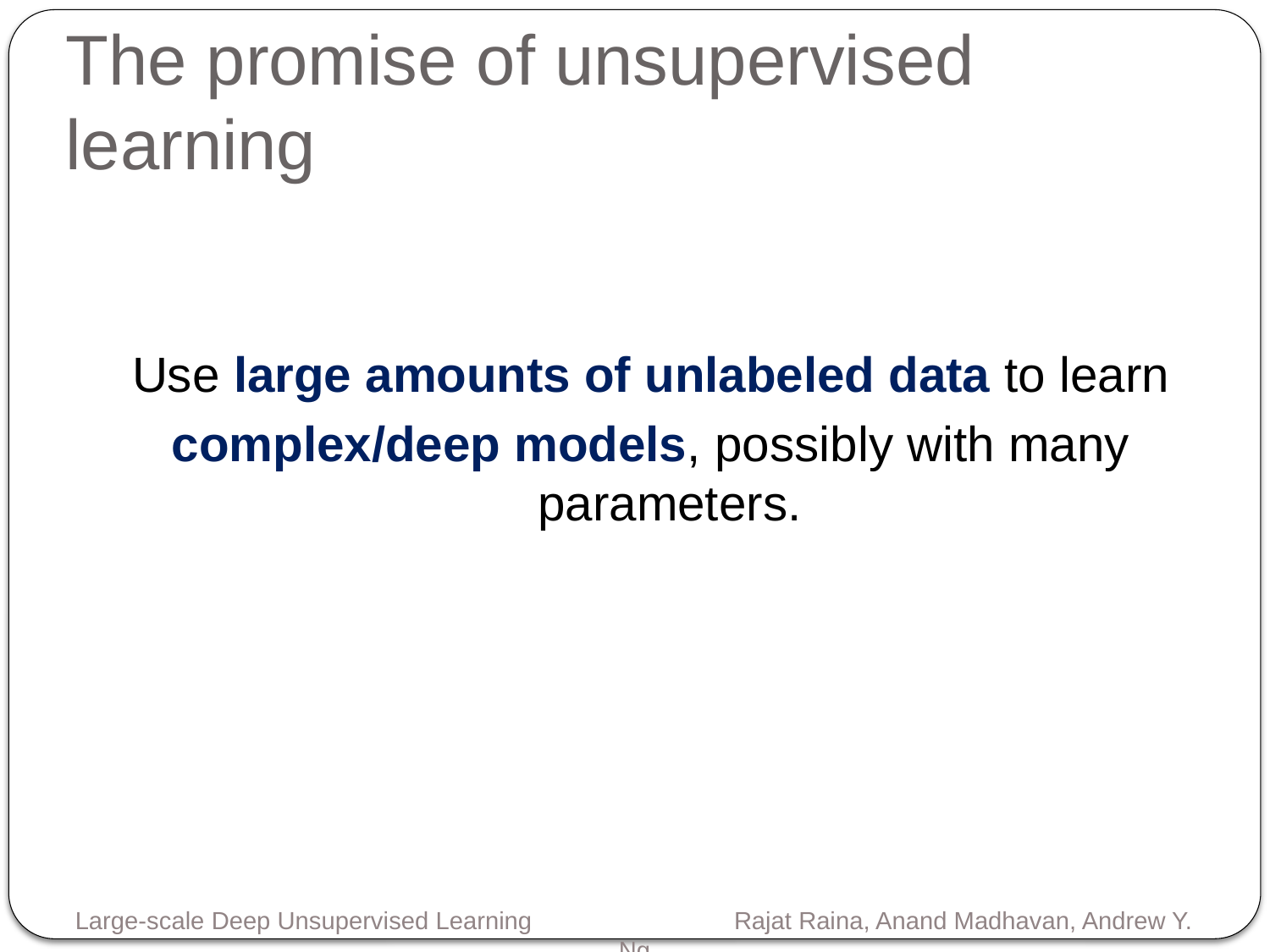

# The promise of unsupervised learning

Use large amounts of unlabeled data to learn
complex/deep models, possibly with many parameters.

Large-scale Deep Unsupervised Learning                             Rajat Raina, Anand Madhavan, Andrew Y. Ng